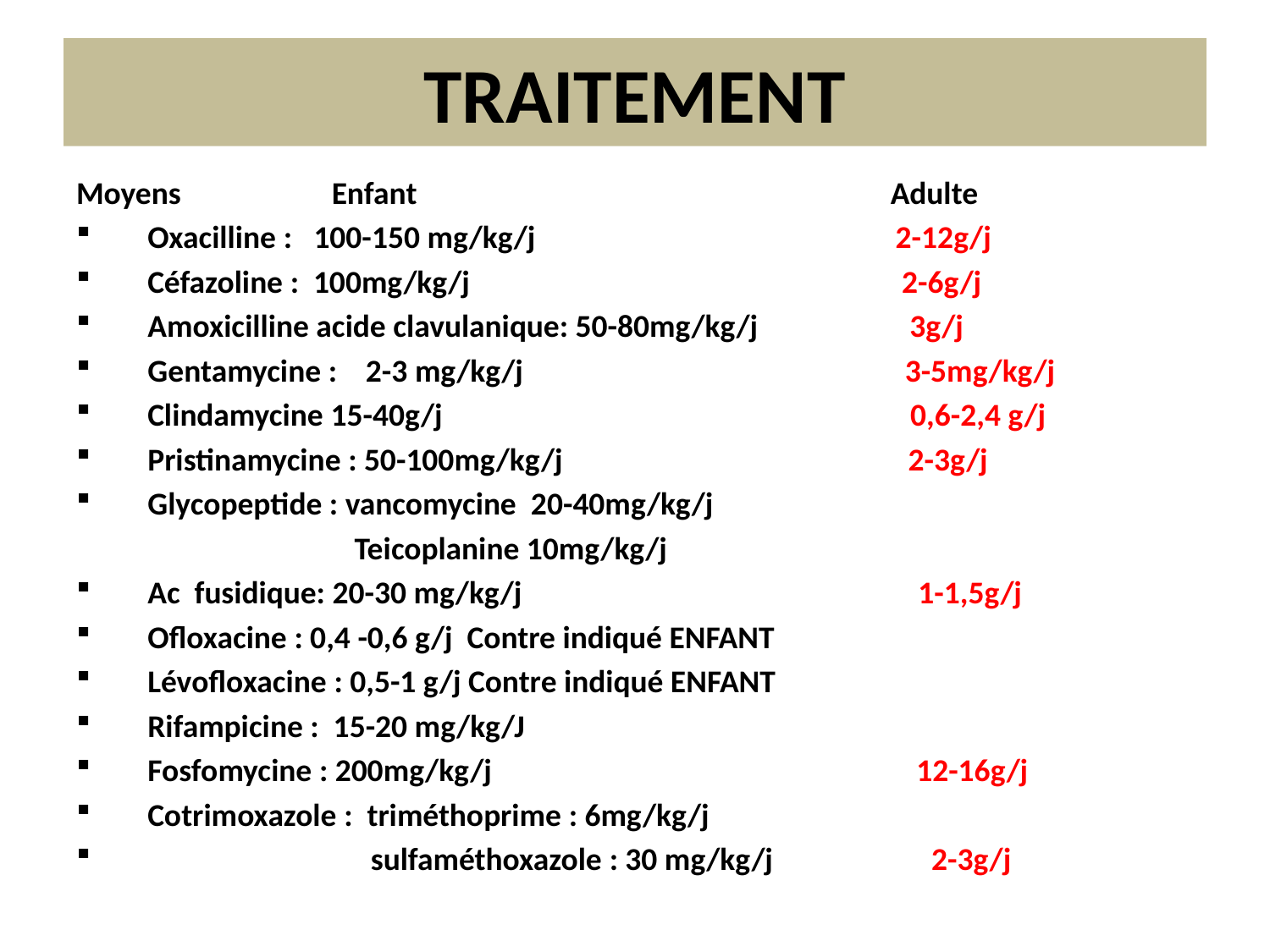

# TRAITEMENT
Moyens                     Enfant                                                                  Adulte
Oxacilline :   100-150 mg/kg/j                                                  2-12g/j
Céfazoline :  100mg/kg/j                                                            2-6g/j
Amoxicilline acide clavulanique: 50-80mg/kg/j                     3g/j
Gentamycine :    2-3 mg/kg/j                                                     3-5mg/kg/j
Clindamycine 15-40g/j                                                                 0,6-2,4 g/j
Pristinamycine : 50-100mg/kg/j                                                2-3g/j
Glycopeptide : vancomycine  20-40mg/kg/j
                     Teicoplanine 10mg/kg/j
Ac  fusidique: 20-30 mg/kg/j                                                       1-1,5g/j
Ofloxacine : 0,4 -0,6 g/j  Contre indiqué ENFANT
Lévofloxacine : 0,5-1 g/j Contre indiqué ENFANT
Rifampicine :  15-20 mg/kg/J
Fosfomycine : 200mg/kg/j                                                           12-16g/j
Cotrimoxazole :  triméthoprime : 6mg/kg/j
                               sulfaméthoxazole : 30 mg/kg/j                      2-3g/j